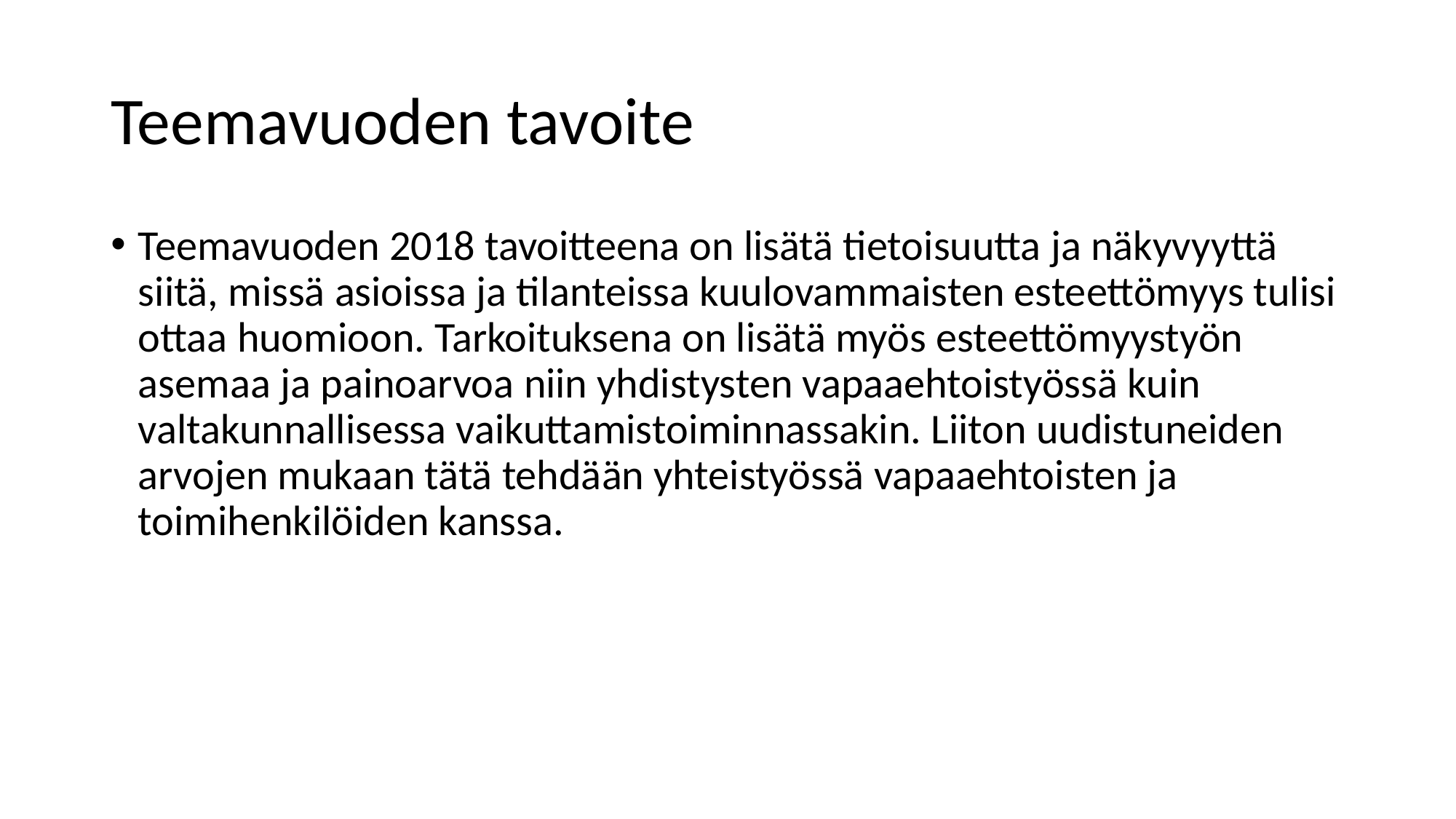

# Teemavuoden tavoite
Teemavuoden 2018 tavoitteena on lisätä tietoisuutta ja näkyvyyttä siitä, missä asioissa ja tilanteissa kuulovammaisten esteettömyys tulisi ottaa huomioon. Tarkoituksena on lisätä myös esteettömyystyön asemaa ja painoarvoa niin yhdistysten vapaaehtoistyössä kuin valtakunnallisessa vaikuttamistoiminnassakin. Liiton uudistuneiden arvojen mukaan tätä tehdään yhteistyössä vapaaehtoisten ja toimihenkilöiden kanssa.